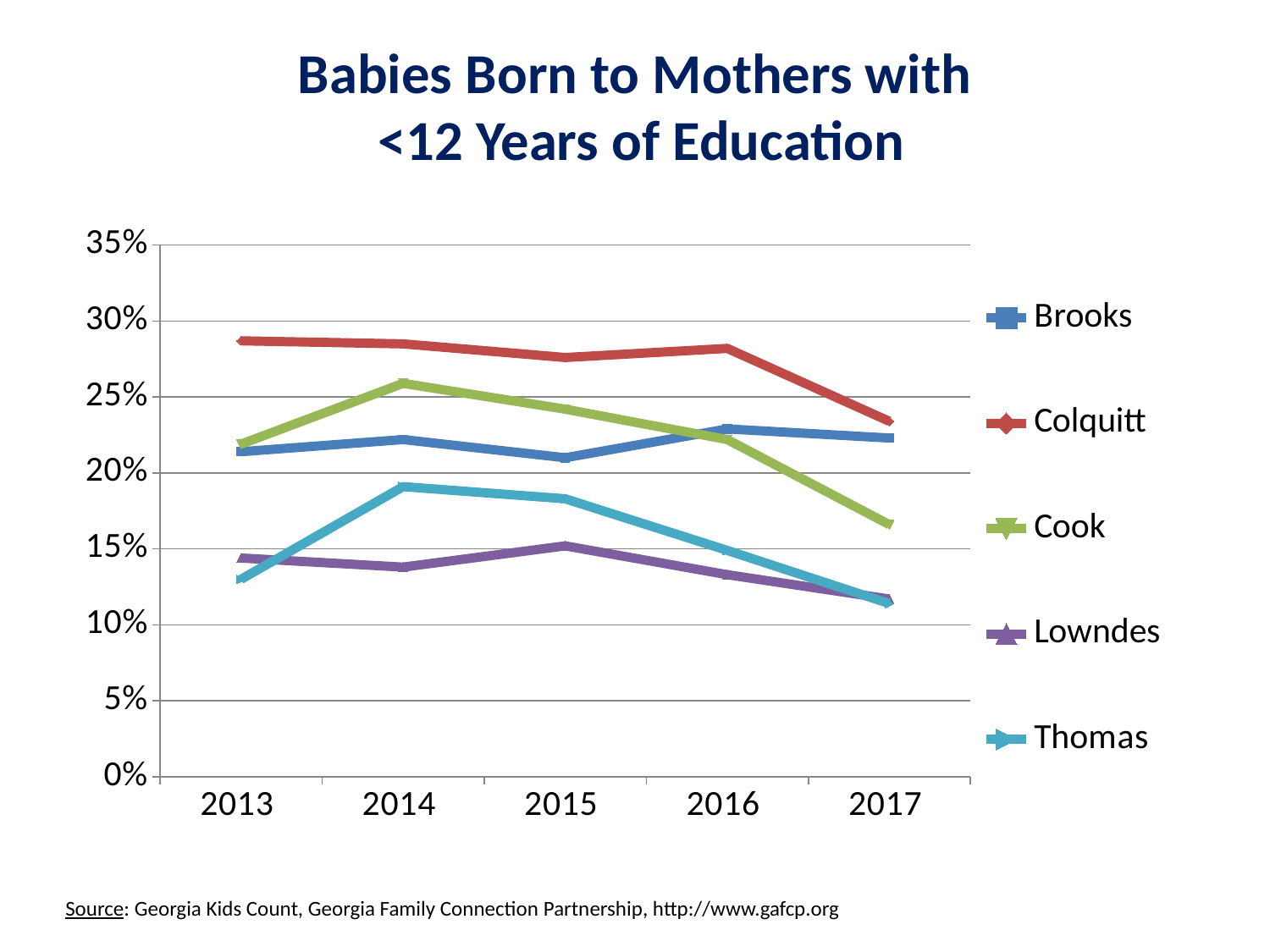

# Babies Born to Mothers with <12 Years of Education

### Chart

| Category | Brooks | Colquitt | Cook | Lowndes | Thomas |
|---|---|---|---|---|---|
| 2013  | 0.214 | 0.287 | 0.219 | 0.144 | 0.13 |
| 2014  | 0.222 | 0.285 | 0.259 | 0.138 | 0.191 |
| 2015  | 0.21 | 0.276 | 0.242 | 0.152 | 0.183 |
| 2016  | 0.229 | 0.282 | 0.222 | 0.133 | 0.149 |
| 2017  | 0.223 | 0.234 | 0.166 | 0.117 | 0.114 |
Source: Georgia Kids Count, Georgia Family Connection Partnership, http://www.gafcp.org